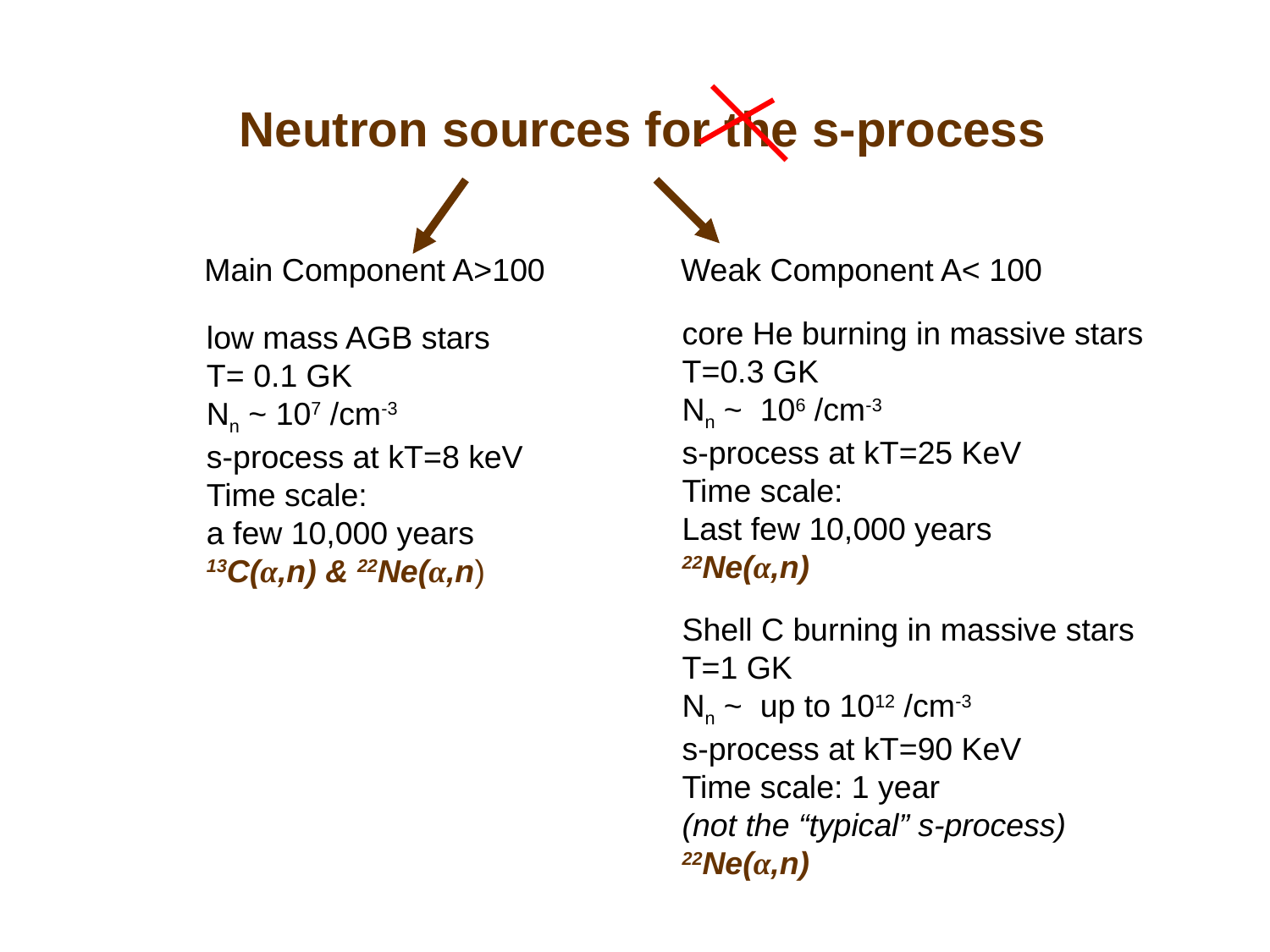

Neutron sources for the s-process

Main Component A>100
Weak Component A< 100
core He burning in massive stars
T=0.3 GK
Nn ~  106 /cm-3
s-process at kT=25 KeV
Time scale:
Last few 10,000 years
22Ne(α,n)
low mass AGB stars
T= 0.1 GK
Nn ~ 107 /cm-3
s-process at kT=8 keV
Time scale:
a few 10,000 years
13C(α,n) & 22Ne(α,n)
Shell C burning in massive stars
T=1 GK
Nn ~  up to 1012 /cm-3
s-process at kT=90 KeV
Time scale: 1 year
(not the “typical” s-process)
22Ne(α,n)